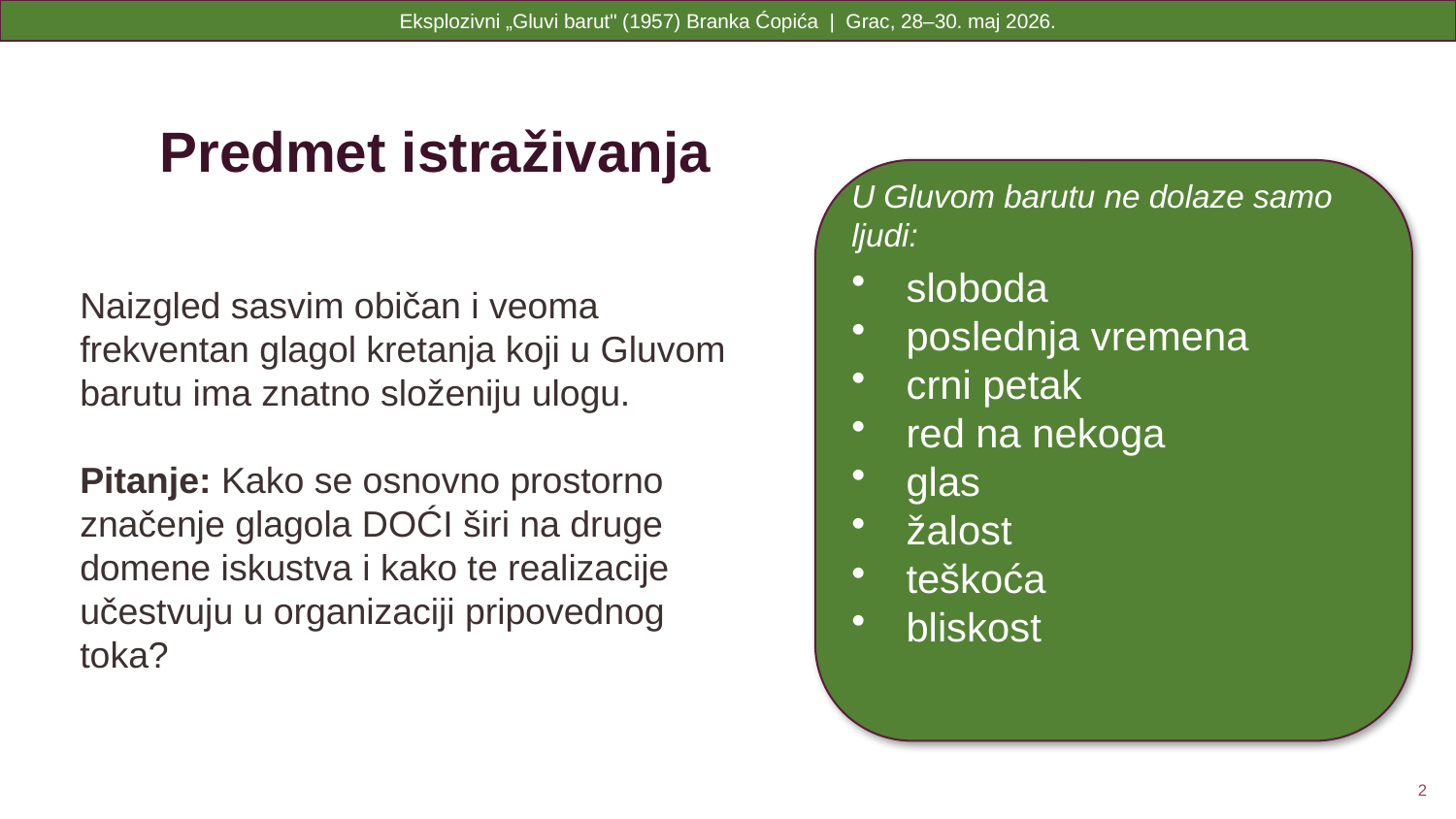

Eksplozivni „Gluvi barut" (1957) Branka Ćopića  |  Grac, 28–30. maj 2026.
Predmet istraživanja

U Gluvom barutu ne dolaze samo ljudi:
sloboda
poslednja vremena
crni petak
red na nekoga
glas
žalost
teškoća
bliskost
Naizgled sasvim običan i veoma frekventan glagol kretanja koji u Gluvom barutu ima znatno složeniju ulogu.

Pitanje: Kako se osnovno prostorno značenje glagola DOĆI širi na druge domene iskustva i kako te realizacije učestvuju u organizaciji pripovednog toka?
2